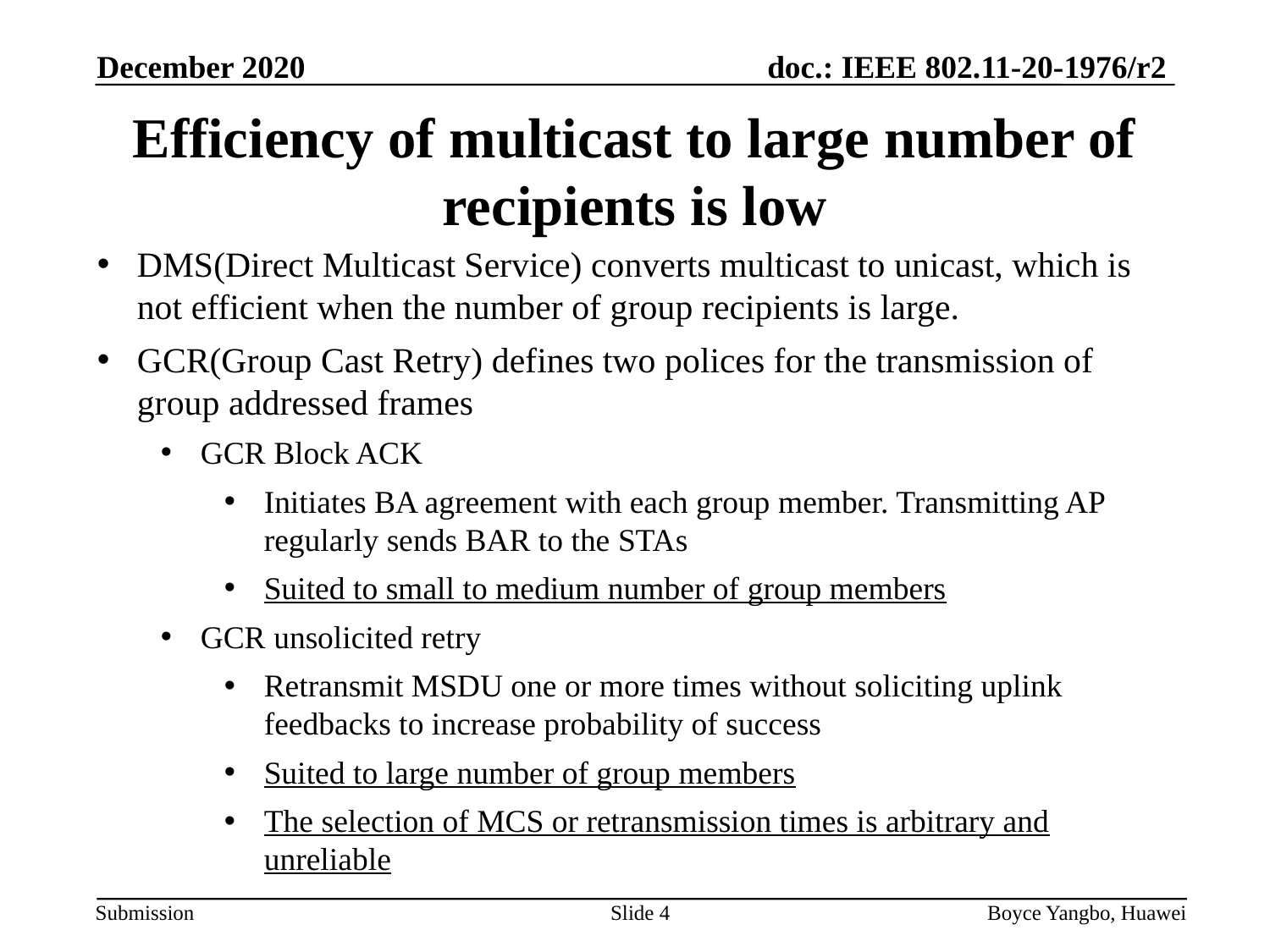

December 2020
# Efficiency of multicast to large number of recipients is low
DMS(Direct Multicast Service) converts multicast to unicast, which is not efficient when the number of group recipients is large.
GCR(Group Cast Retry) defines two polices for the transmission of group addressed frames
GCR Block ACK
Initiates BA agreement with each group member. Transmitting AP
regularly sends BAR to the STAs
Suited to small to medium number of group members
GCR unsolicited retry
Retransmit MSDU one or more times without soliciting uplink feedbacks to increase probability of success
Suited to large number of group members
The selection of MCS or retransmission times is arbitrary and unreliable
Slide 4
Boyce Yangbo, Huawei